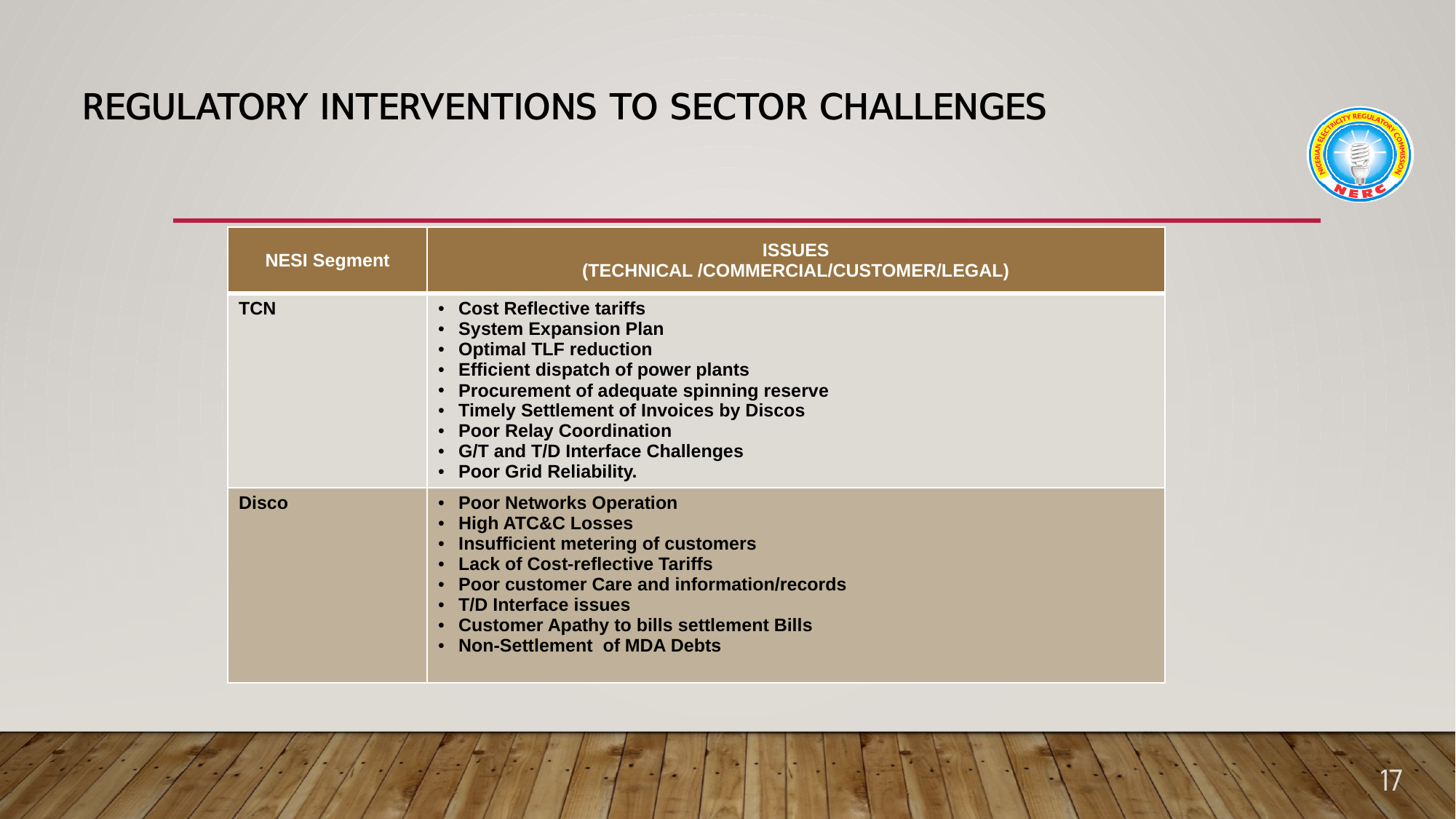

# Regulatory interventions to Sector Challenges

| NESI Segment | ISSUES (TECHNICAL /COMMERCIAL/CUSTOMER/LEGAL) |
| --- | --- |
| TCN | Cost Reflective tariffs System Expansion Plan Optimal TLF reduction Efficient dispatch of power plants Procurement of adequate spinning reserve Timely Settlement of Invoices by Discos Poor Relay Coordination G/T and T/D Interface Challenges Poor Grid Reliability. |
| Disco | Poor Networks Operation High ATC&C Losses Insufficient metering of customers Lack of Cost-reflective Tariffs Poor customer Care and information/records T/D Interface issues Customer Apathy to bills settlement Bills Non-Settlement of MDA Debts |
17